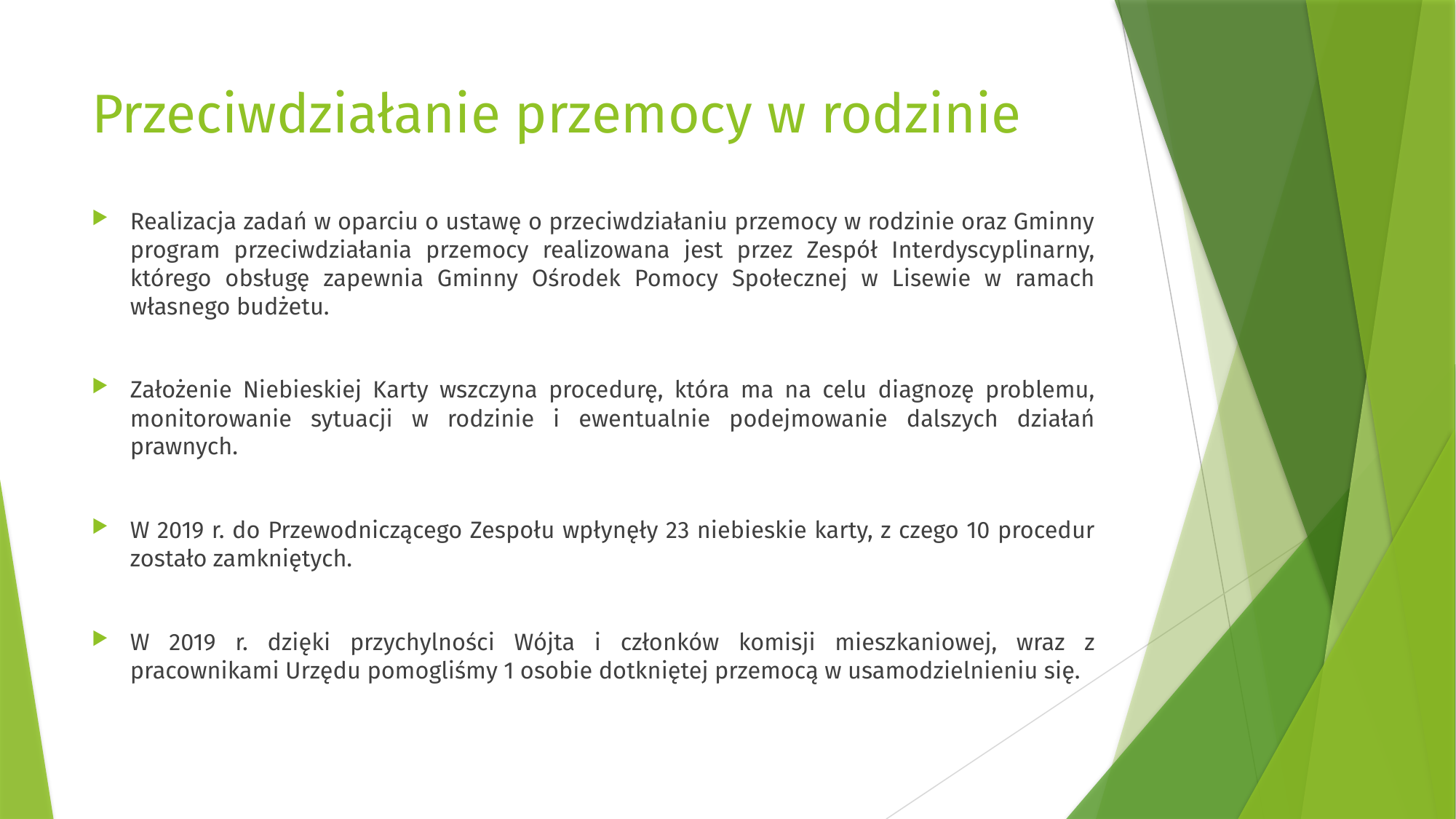

# Przeciwdziałanie przemocy w rodzinie
Realizacja zadań w oparciu o ustawę o przeciwdziałaniu przemocy w rodzinie oraz Gminny program przeciwdziałania przemocy realizowana jest przez Zespół Interdyscyplinarny, którego obsługę zapewnia Gminny Ośrodek Pomocy Społecznej w Lisewie w ramach własnego budżetu.

Założenie Niebieskiej Karty wszczyna procedurę, która ma na celu diagnozę problemu, monitorowanie sytuacji w rodzinie i ewentualnie podejmowanie dalszych działań prawnych.

W 2019 r. do Przewodniczącego Zespołu wpłynęły 23 niebieskie karty, z czego 10 procedur zostało zamkniętych.

W 2019 r. dzięki przychylności Wójta i członków komisji mieszkaniowej, wraz z pracownikami Urzędu pomogliśmy 1 osobie dotkniętej przemocą w usamodzielnieniu się.